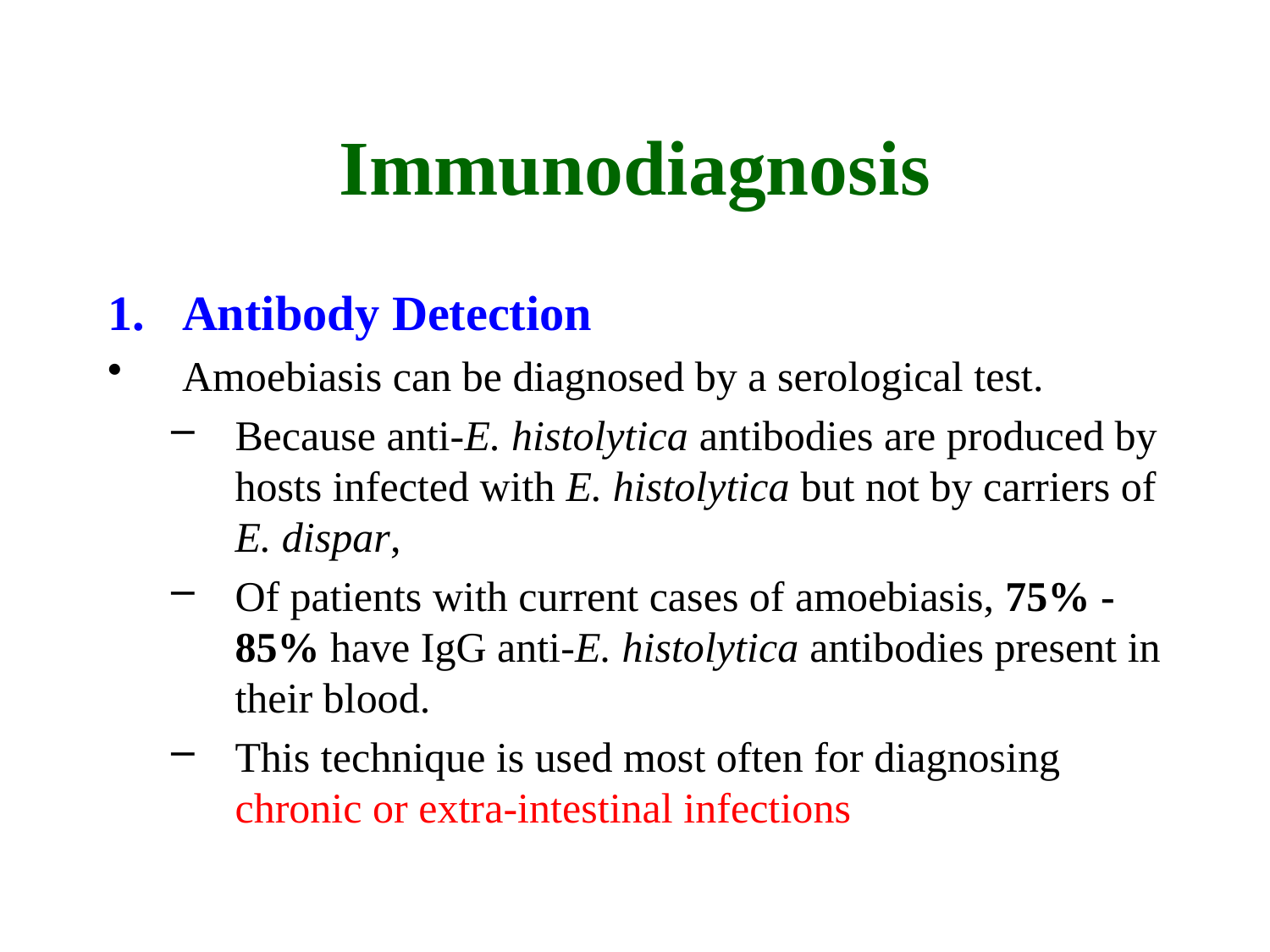

# Immunodiagnosis
Antibody Detection
Amoebiasis can be diagnosed by a serological test.
Because anti-E. histolytica antibodies are produced by hosts infected with E. histolytica but not by carriers of E. dispar,
Of patients with current cases of amoebiasis, 75% - 85% have IgG anti-E. histolytica antibodies present in their blood.
This technique is used most often for diagnosing chronic or extra-intestinal infections